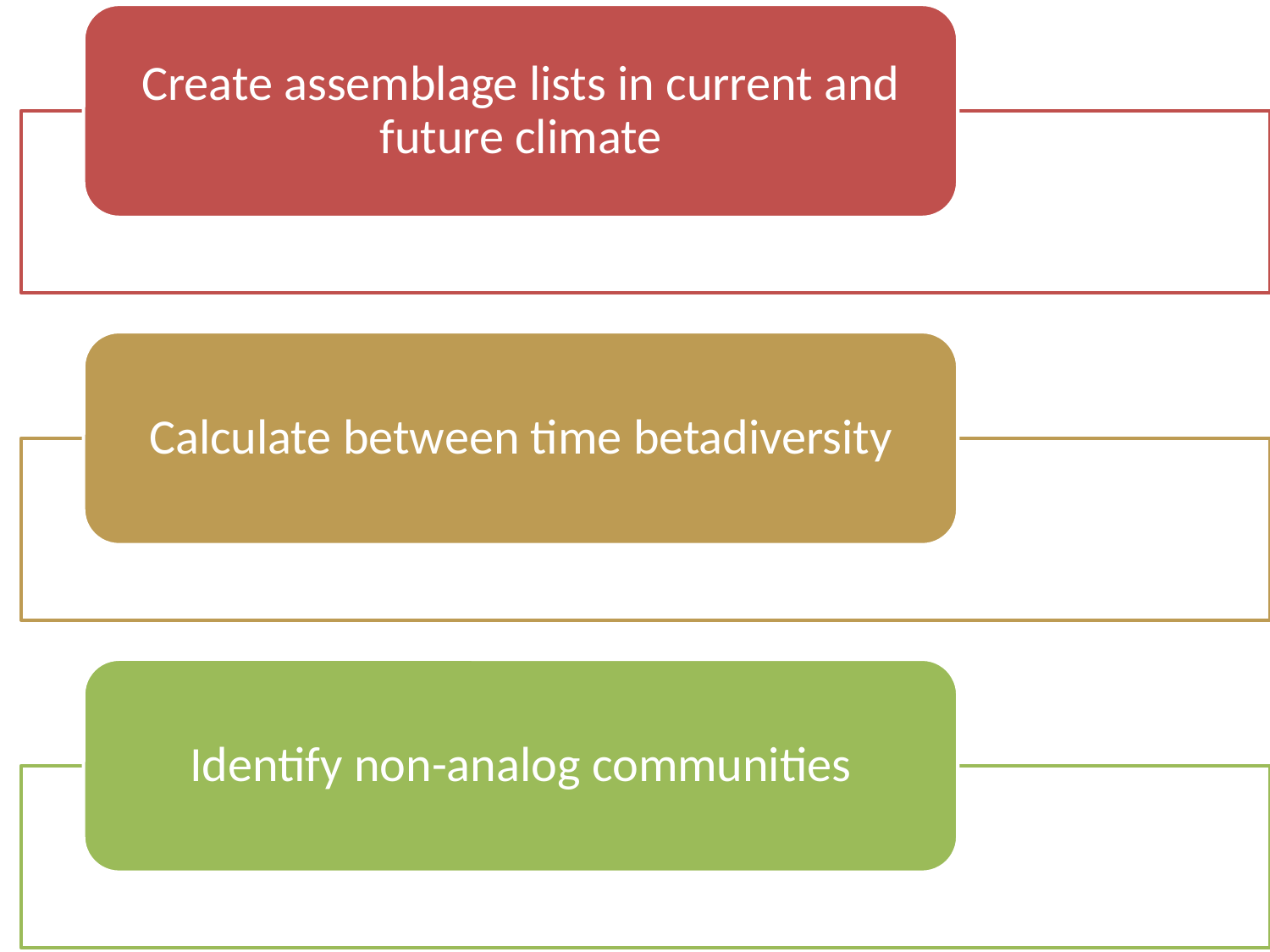

Create assemblage lists in current and future climate
Calculate between time betadiversity
Identify non-analog communities